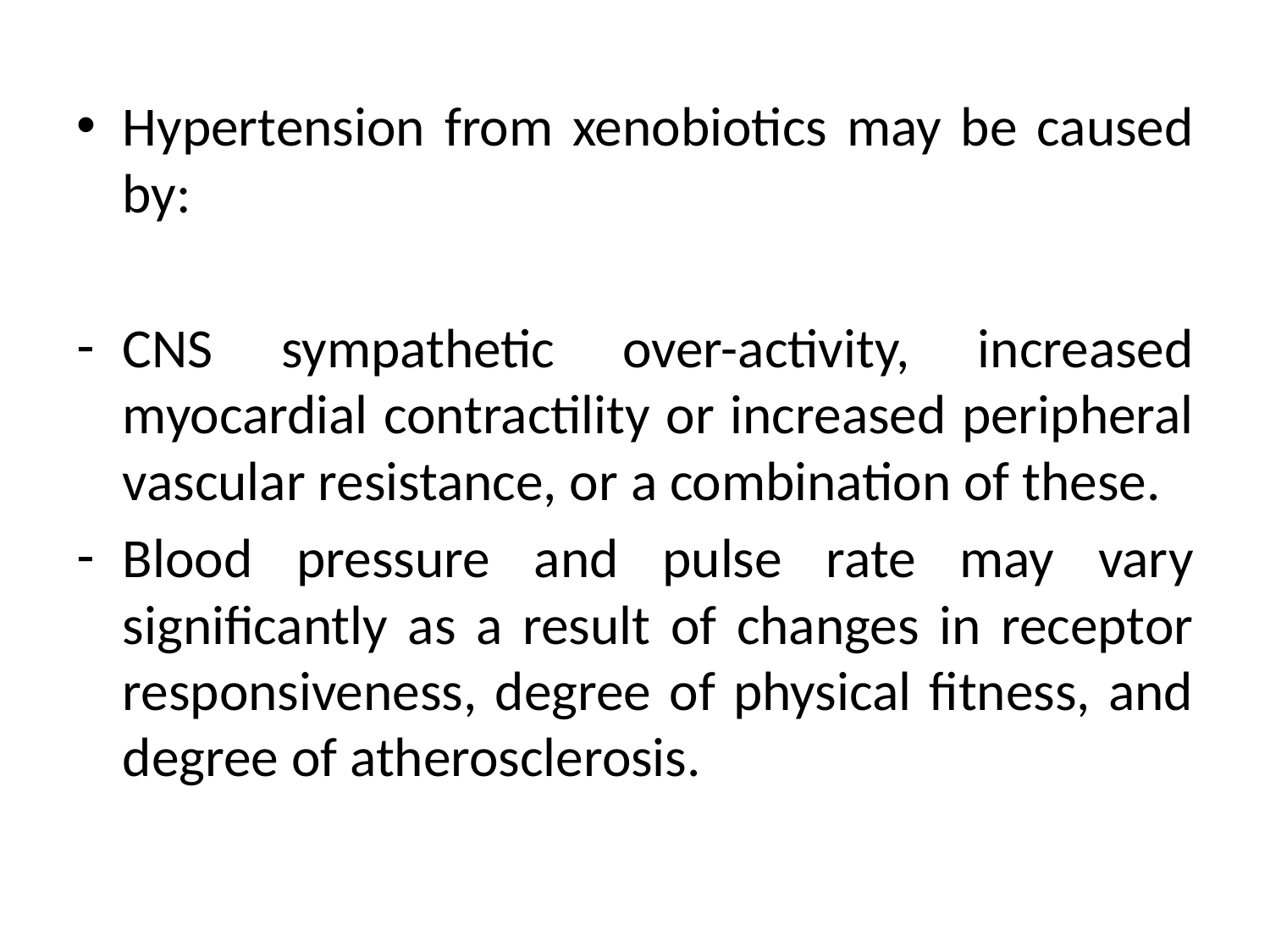

#
Hypertension from xenobiotics may be caused by:

CNS sympathetic over-activity, increased myocardial contractility or increased peripheral vascular resistance, or a combination of these.
Blood pressure and pulse rate may vary significantly as a result of changes in receptor responsiveness, degree of physical fitness, and degree of atherosclerosis.